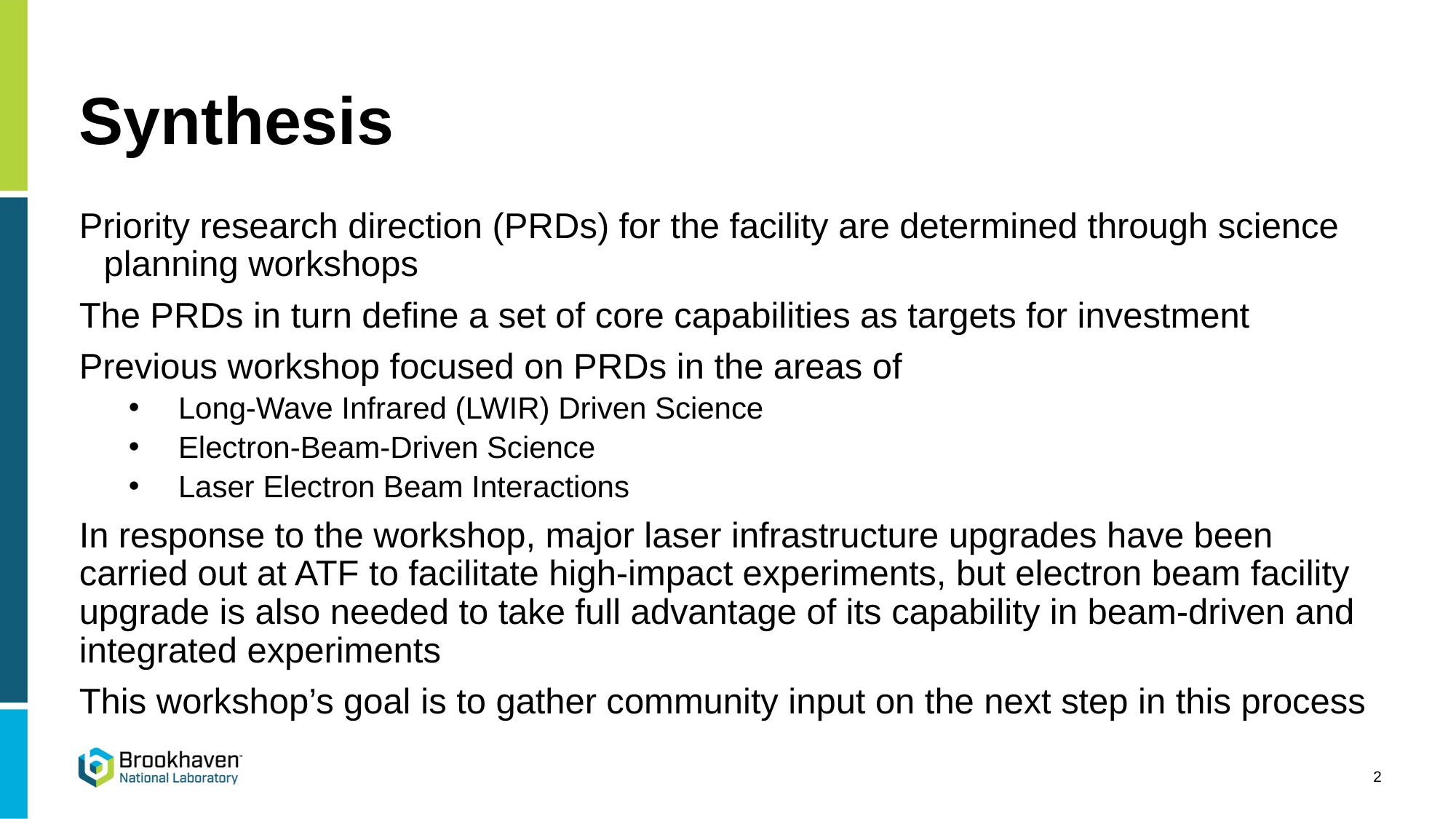

# Synthesis
Priority research direction (PRDs) for the facility are determined through science planning workshops
The PRDs in turn define a set of core capabilities as targets for investment
Previous workshop focused on PRDs in the areas of
Long-Wave Infrared (LWIR) Driven Science
Electron-Beam-Driven Science
Laser Electron Beam Interactions
In response to the workshop, major laser infrastructure upgrades have been carried out at ATF to facilitate high-impact experiments, but electron beam facility upgrade is also needed to take full advantage of its capability in beam-driven and integrated experiments
This workshop’s goal is to gather community input on the next step in this process
2